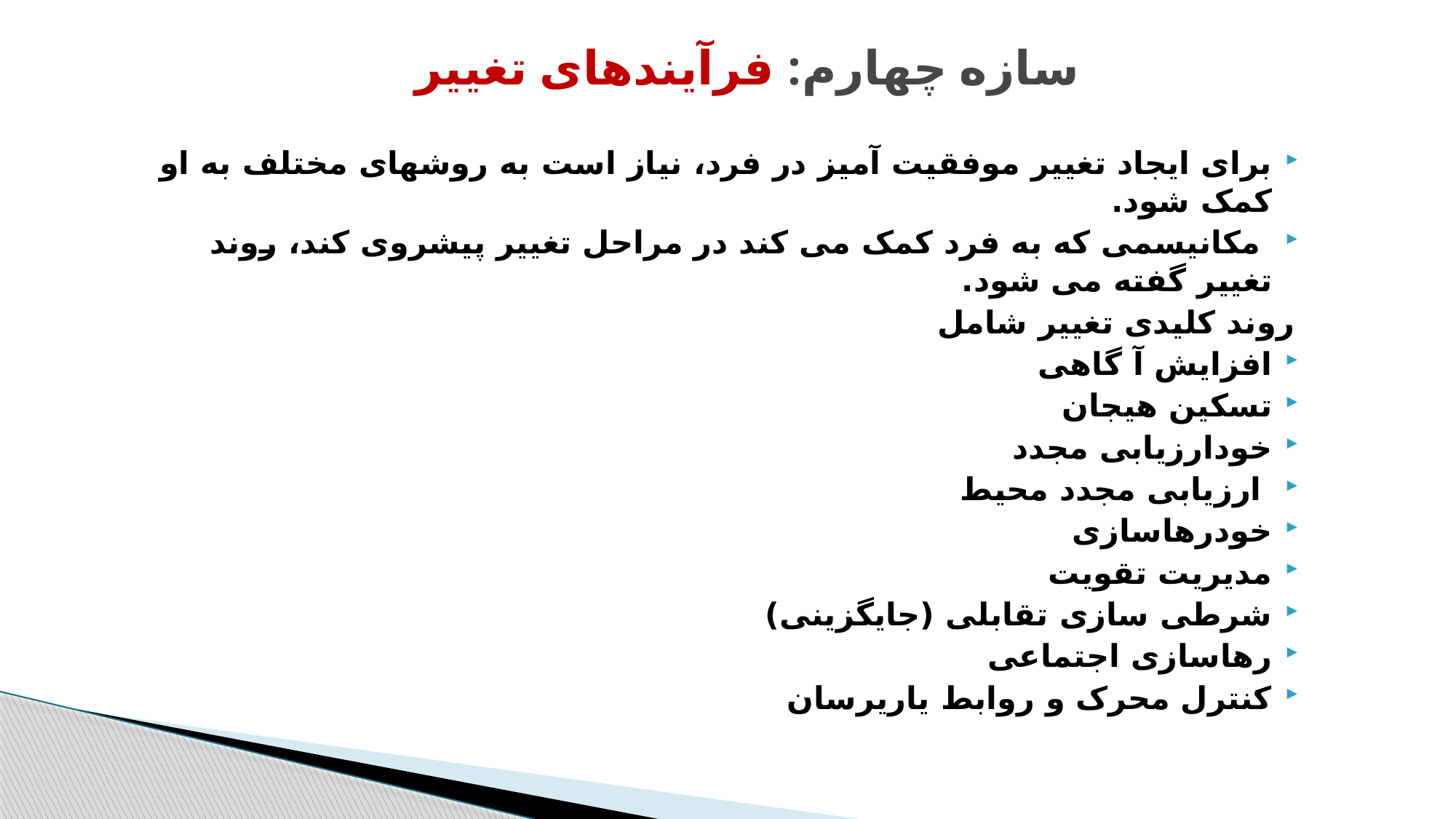

# سازه چهارم: فرآیندهای تغییر
برای ایجاد تغییر موفقیت آمیز در فرد، نیاز است به روشهای مختلف به او کمک شود.
 مکانیسمی که به فرد کمک می کند در مراحل تغییر پیشروی کند، روند تغییر گفته می شود.
روند کلیدی تغییر شامل
افزایش آ گاهی
تسکین هیجان
خودارزیابی مجدد
 ارزیابی مجدد محیط
خودرهاسازی
مدیریت تقویت
شرطی سازی تقابلی (جایگزینی)
رهاسازی اجتماعی
کنترل محرک و روابط یاریرسان